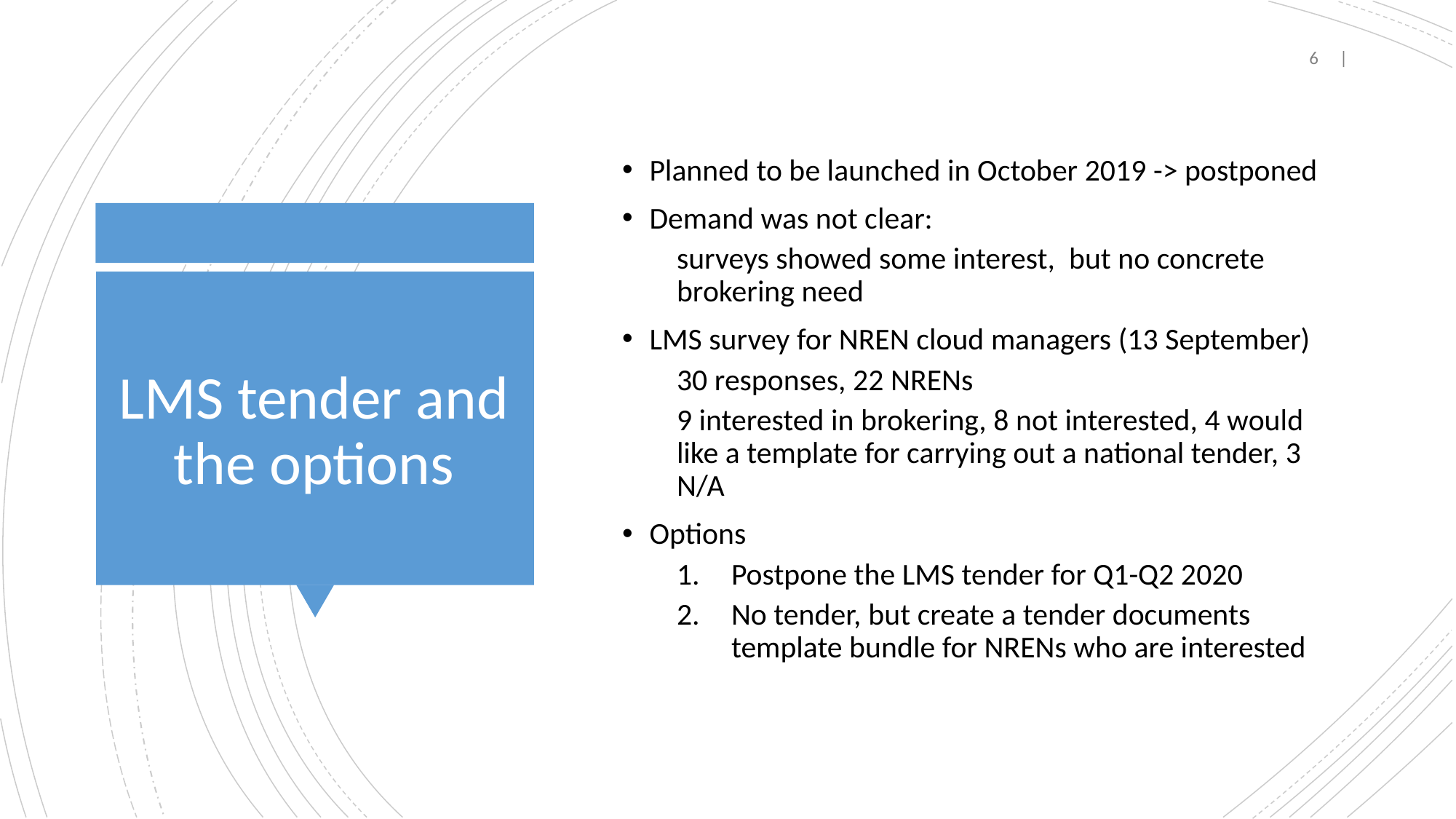

6     |
Planned to be launched in October 2019 -> postponed
Demand was not clear:
surveys showed some interest,  but no concrete brokering need
LMS survey for NREN cloud managers (13 September)
30 responses, 22 NRENs
9 interested in brokering, 8 not interested, 4 would like a template for carrying out a national tender, 3 N/A
Options
Postpone the LMS tender for Q1-Q2 2020
No tender, but create a tender documents template bundle for NRENs who are interested

# LMS tender and the options